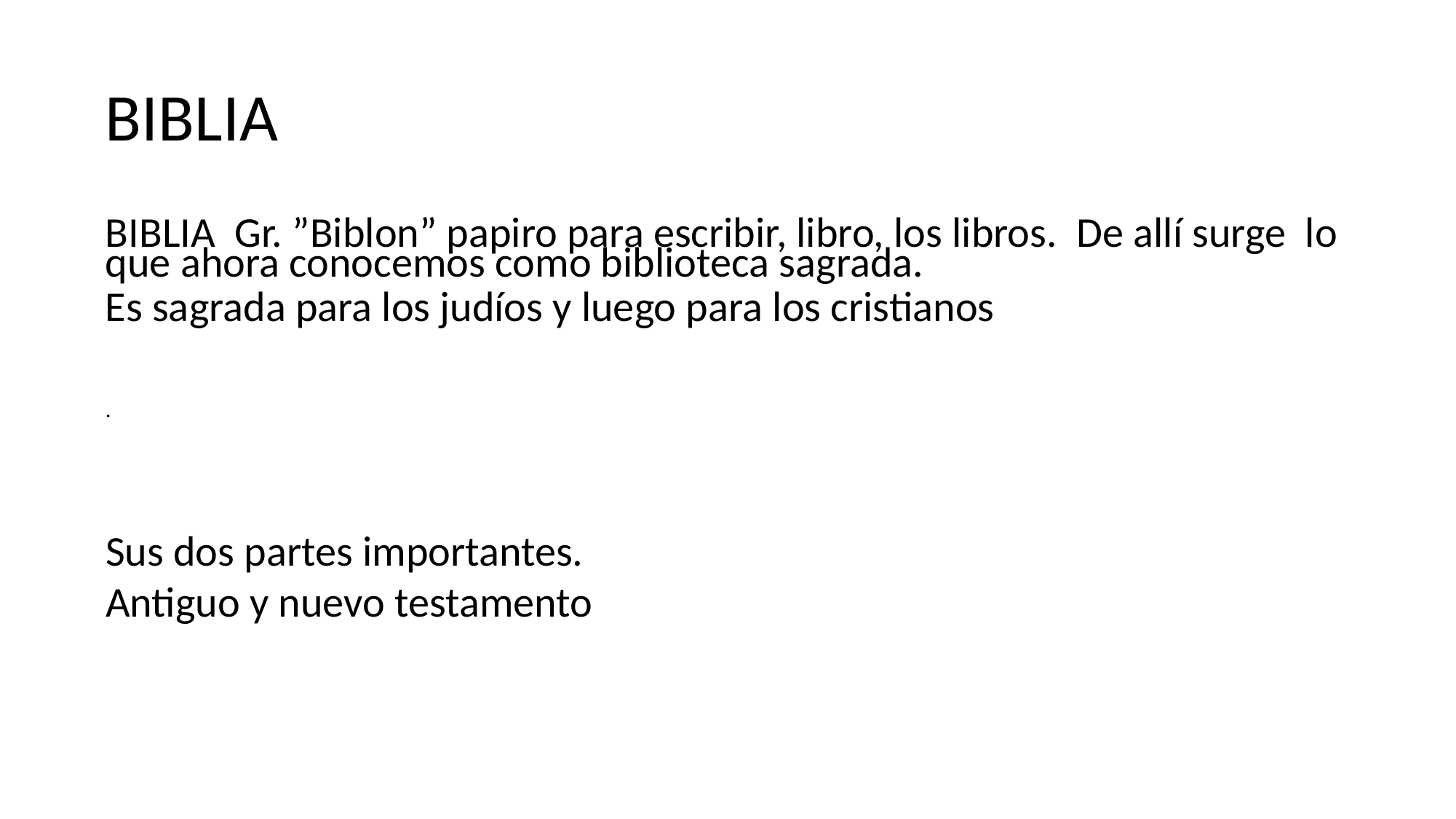

BIBLIA
BIBLIA  Gr. ”Biblon” papiro para escribir, libro, los libros.  De allí surge  lo que ahora conocemos como biblioteca sagrada.
Es sagrada para los judíos y luego para los cristianos

.
Sus dos partes importantes.
Antiguo y nuevo testamento